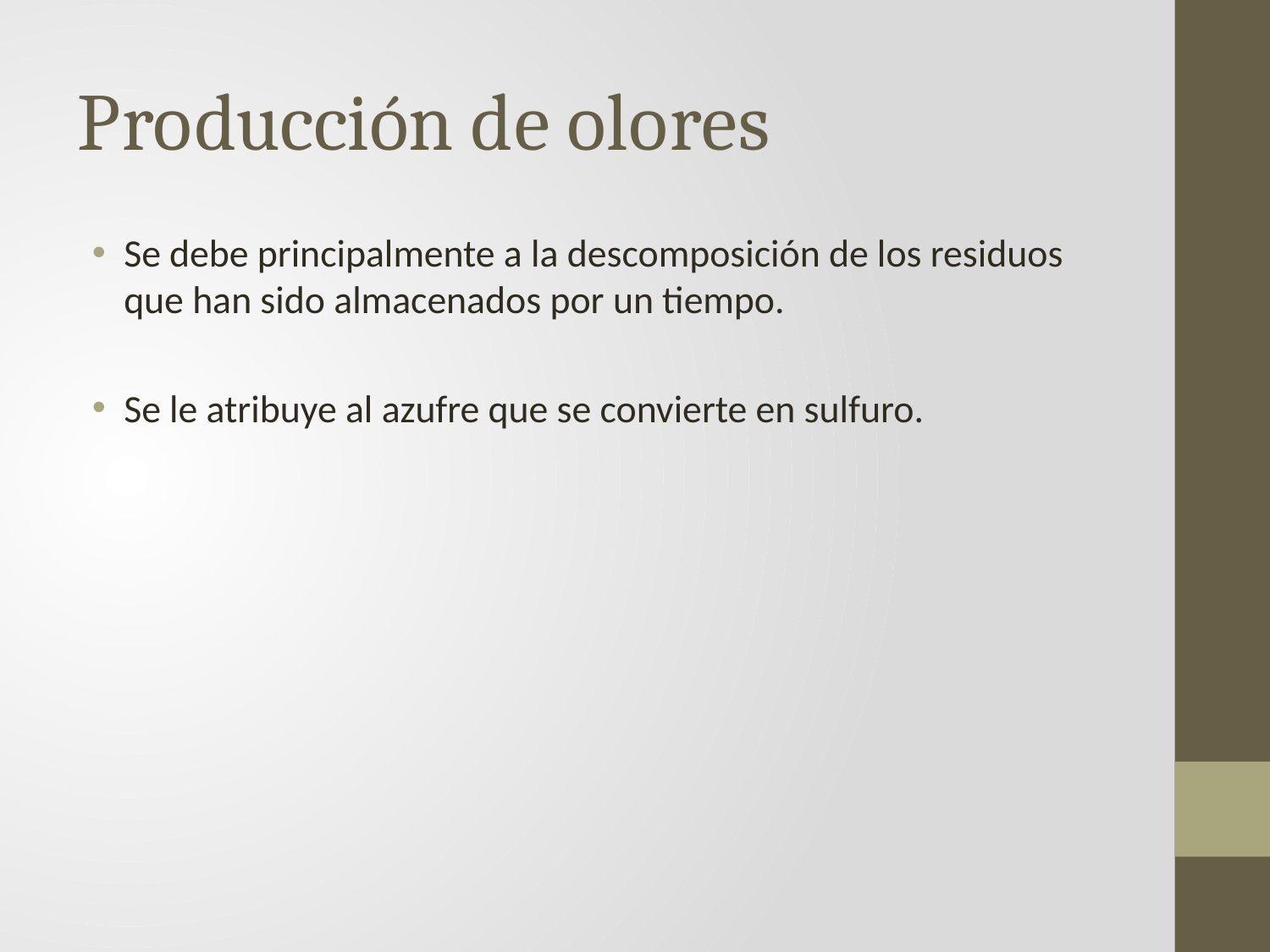

# Producción de olores
Se debe principalmente a la descomposición de los residuos que han sido almacenados por un tiempo.

Se le atribuye al azufre que se convierte en sulfuro.